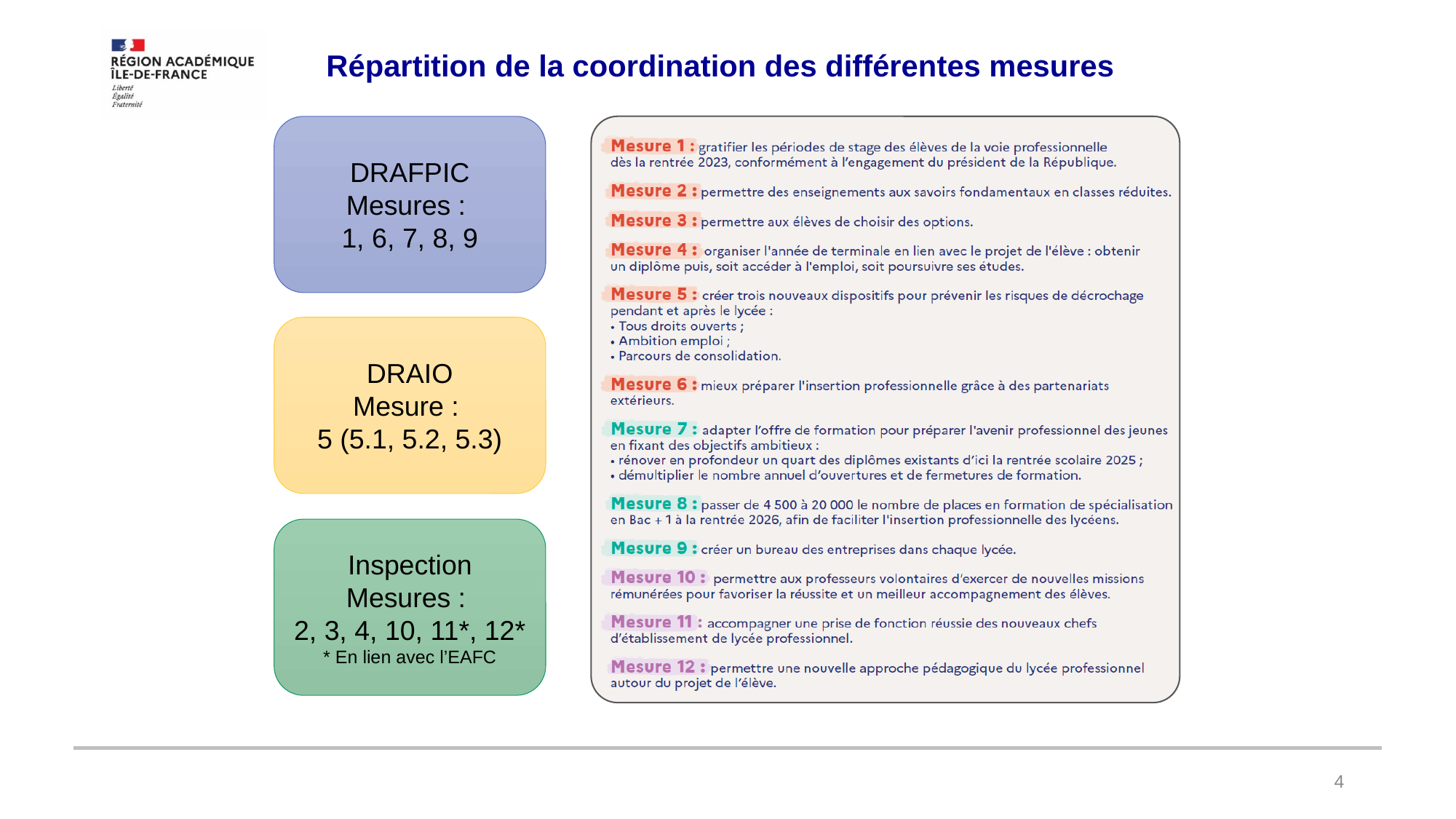

# Répartition de la coordination des différentes mesures
DRAFPIC
Mesures :
1, 6, 7, 8, 9

DRAIO
Mesure :
5 (5.1, 5.2, 5.3)
Inspection
Mesures :
2, 3, 4, 10, 11*, 12*
* En lien avec l’EAFC
4